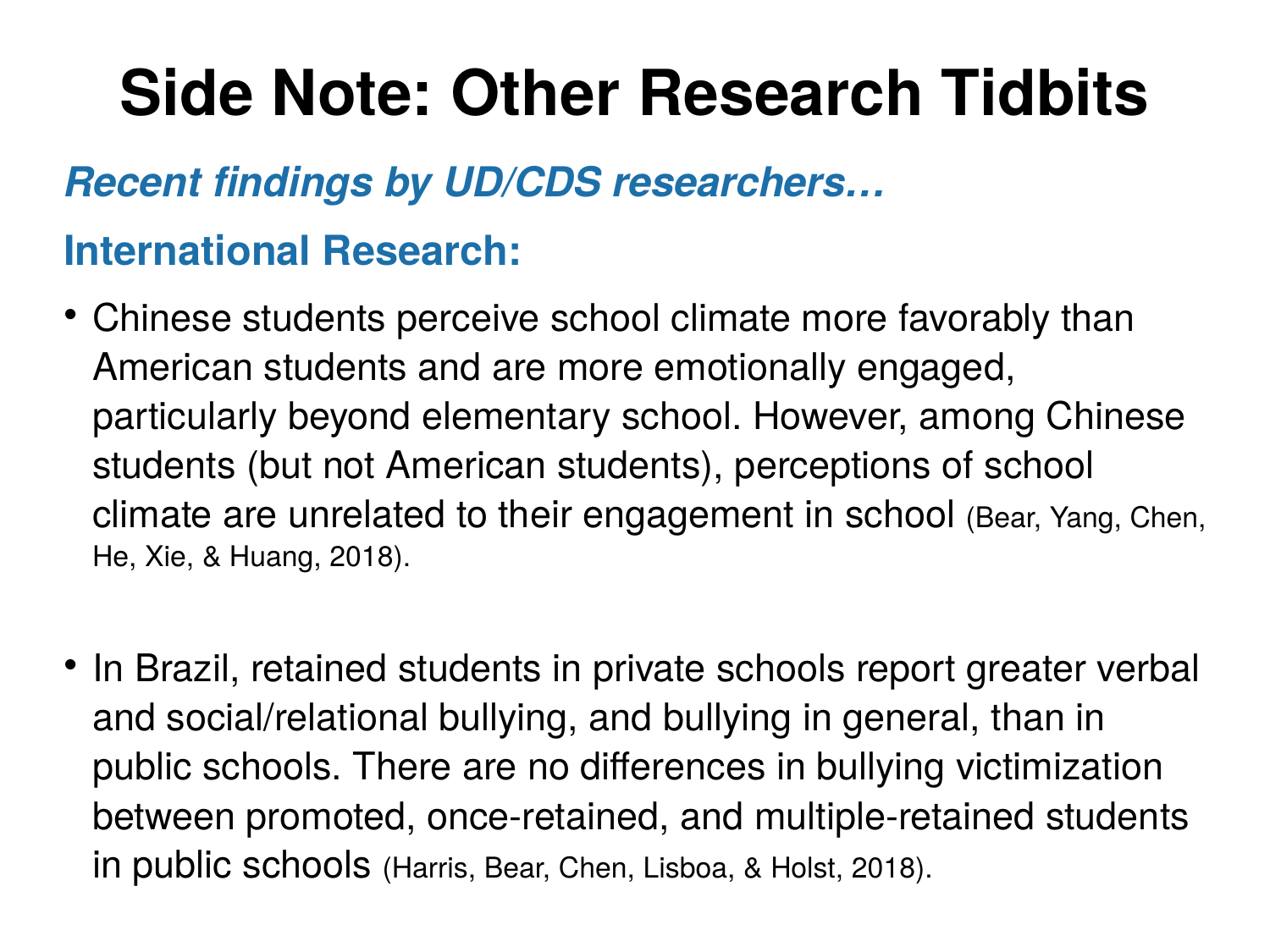

# Side Note: Other Research Tidbits
Recent findings by UD/CDS researchers…
International Research:
Chinese students perceive school climate more favorably than American students and are more emotionally engaged, particularly beyond elementary school. However, among Chinese students (but not American students), perceptions of school climate are unrelated to their engagement in school (Bear, Yang, Chen, He, Xie, & Huang, 2018).

In Brazil, retained students in private schools report greater verbal and social/relational bullying, and bullying in general, than in public schools. There are no differences in bullying victimization between promoted, once-retained, and multiple-retained students in public schools (Harris, Bear, Chen, Lisboa, & Holst, 2018).